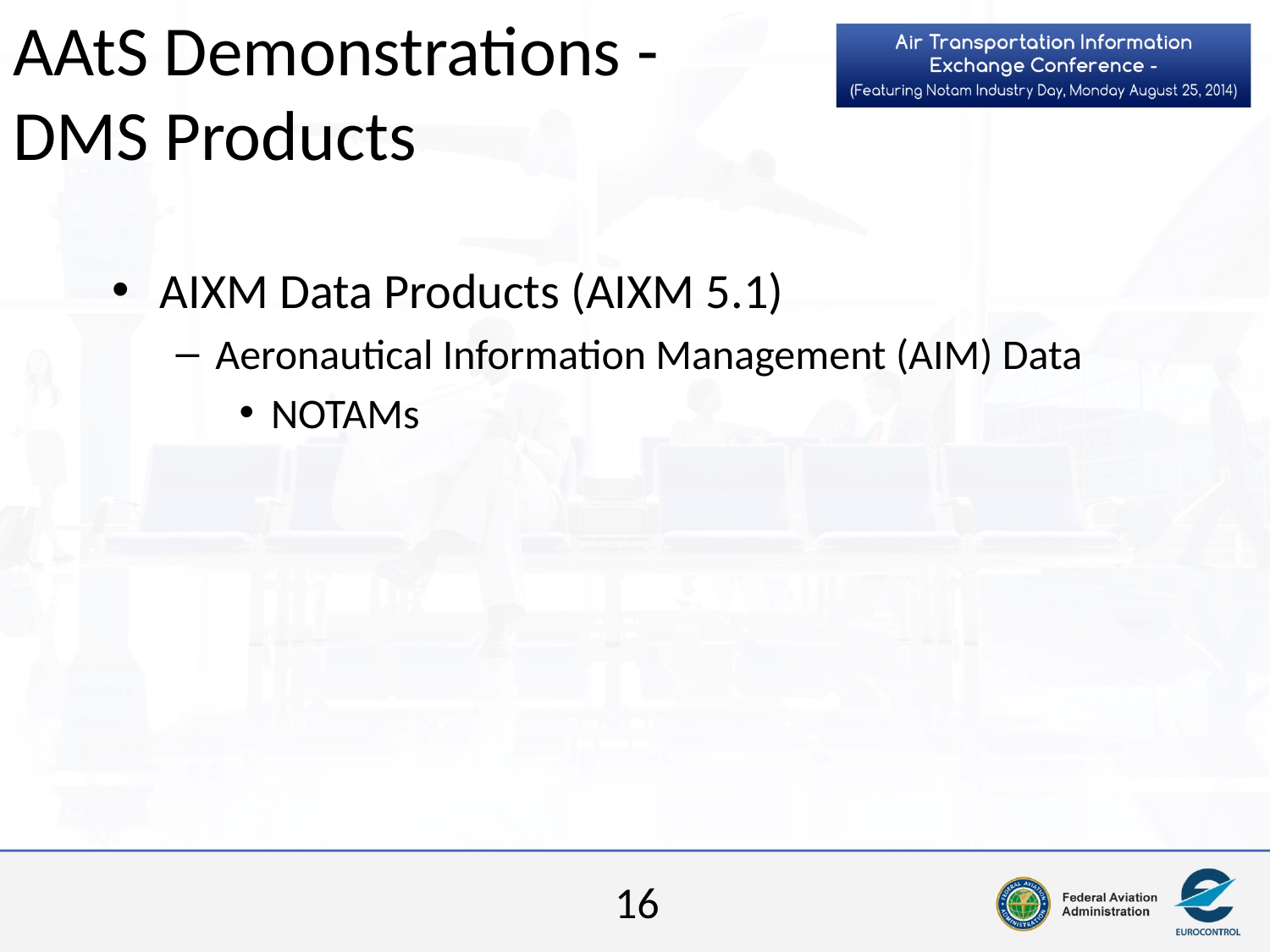

# AAtS Demonstrations - DMS Products
AIXM Data Products (AIXM 5.1)
Aeronautical Information Management (AIM) Data
NOTAMs
16